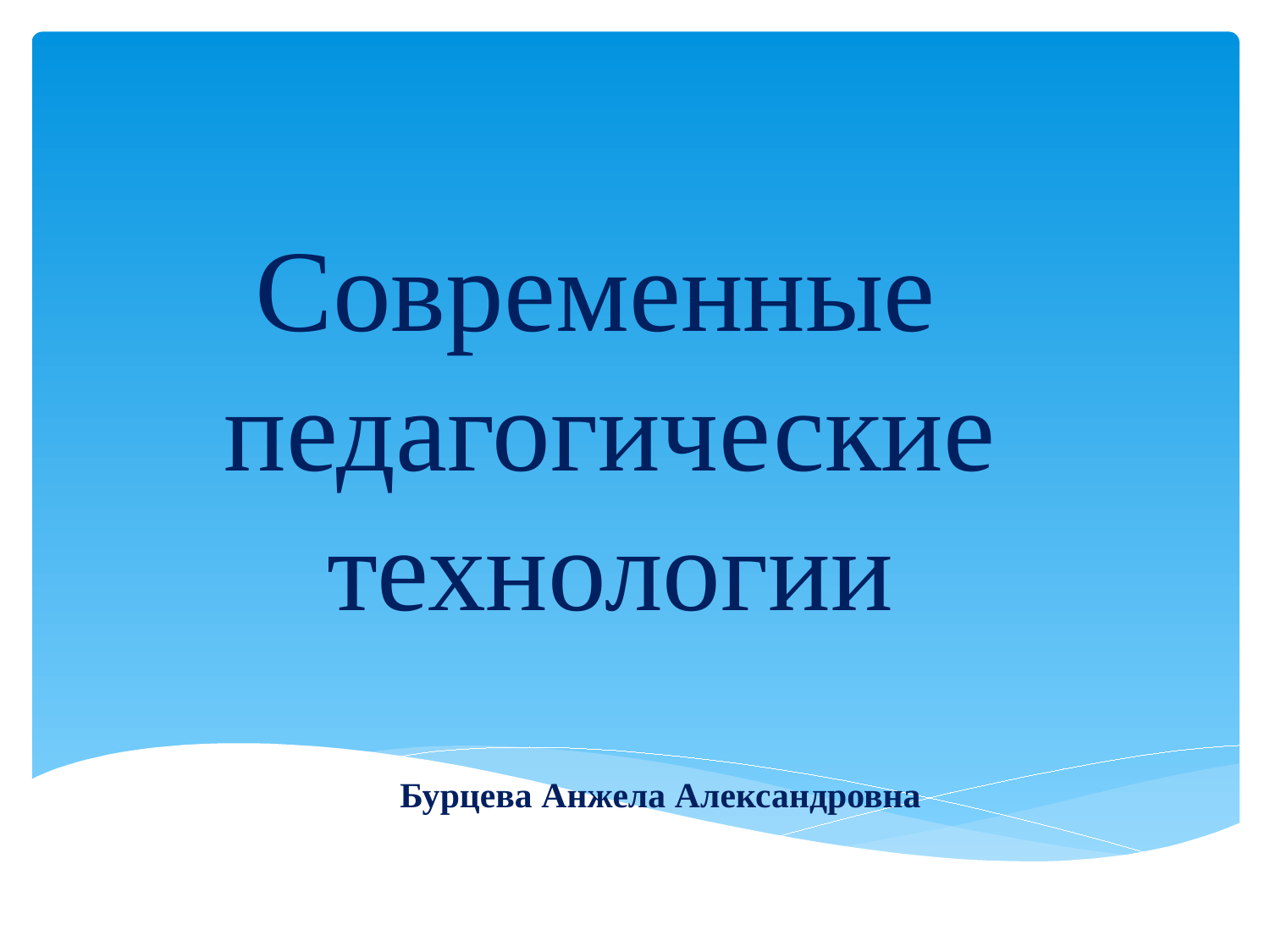

# Современные педагогические технологии
Бурцева Анжела Александровна